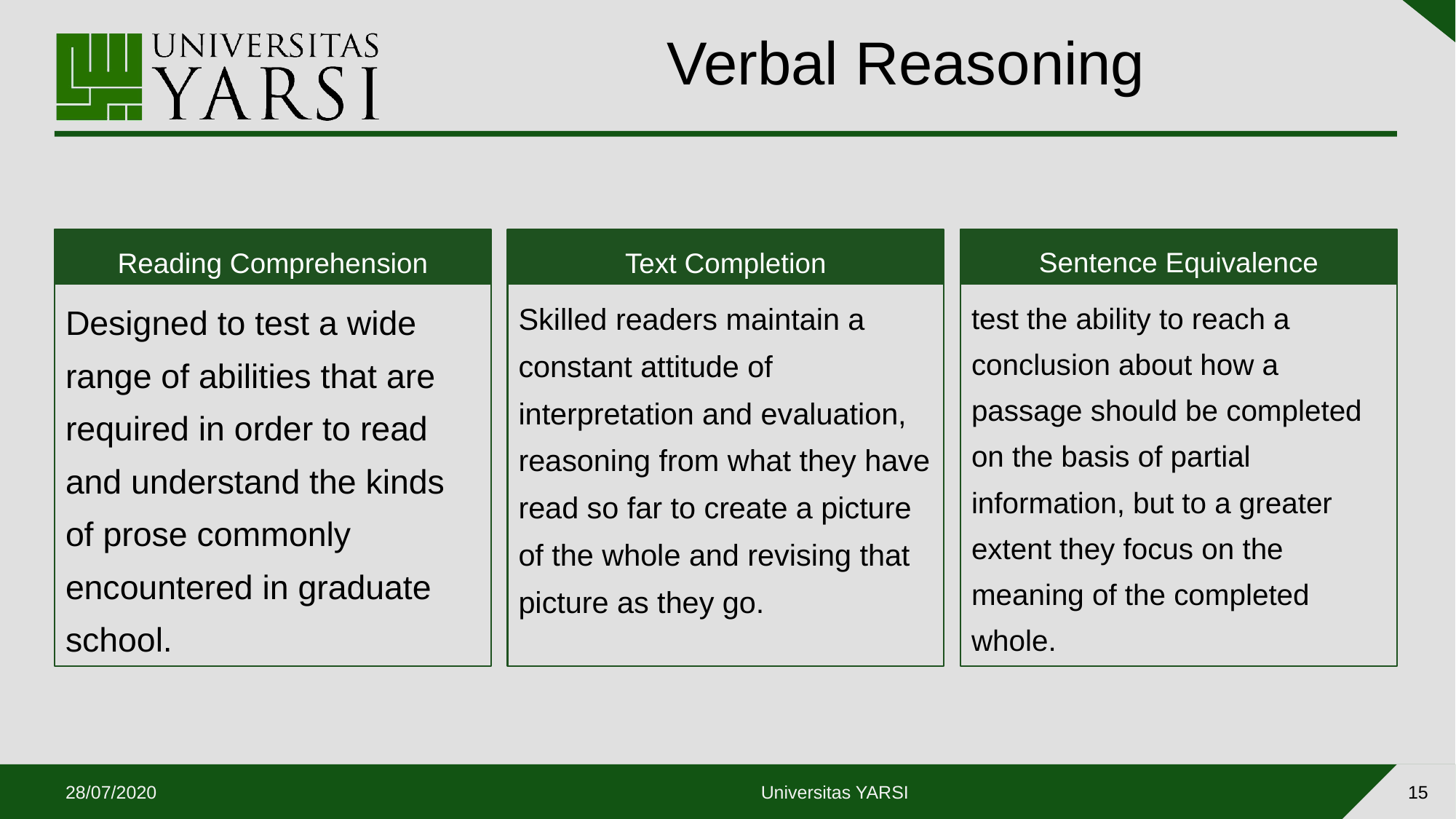

# Verbal Reasoning

Sentence Equivalence
Reading Comprehension
Text Completion
test the ability to reach a conclusion about how a passage should be completed on the basis of partial information, but to a greater extent they focus on the meaning of the completed whole.
Designed to test a wide range of abilities that are required in order to read and understand the kinds of prose commonly encountered in graduate school.
Skilled readers maintain a constant attitude of interpretation and evaluation, reasoning from what they have read so far to create a picture of the whole and revising that picture as they go.

15
28/07/2020
Universitas YARSI